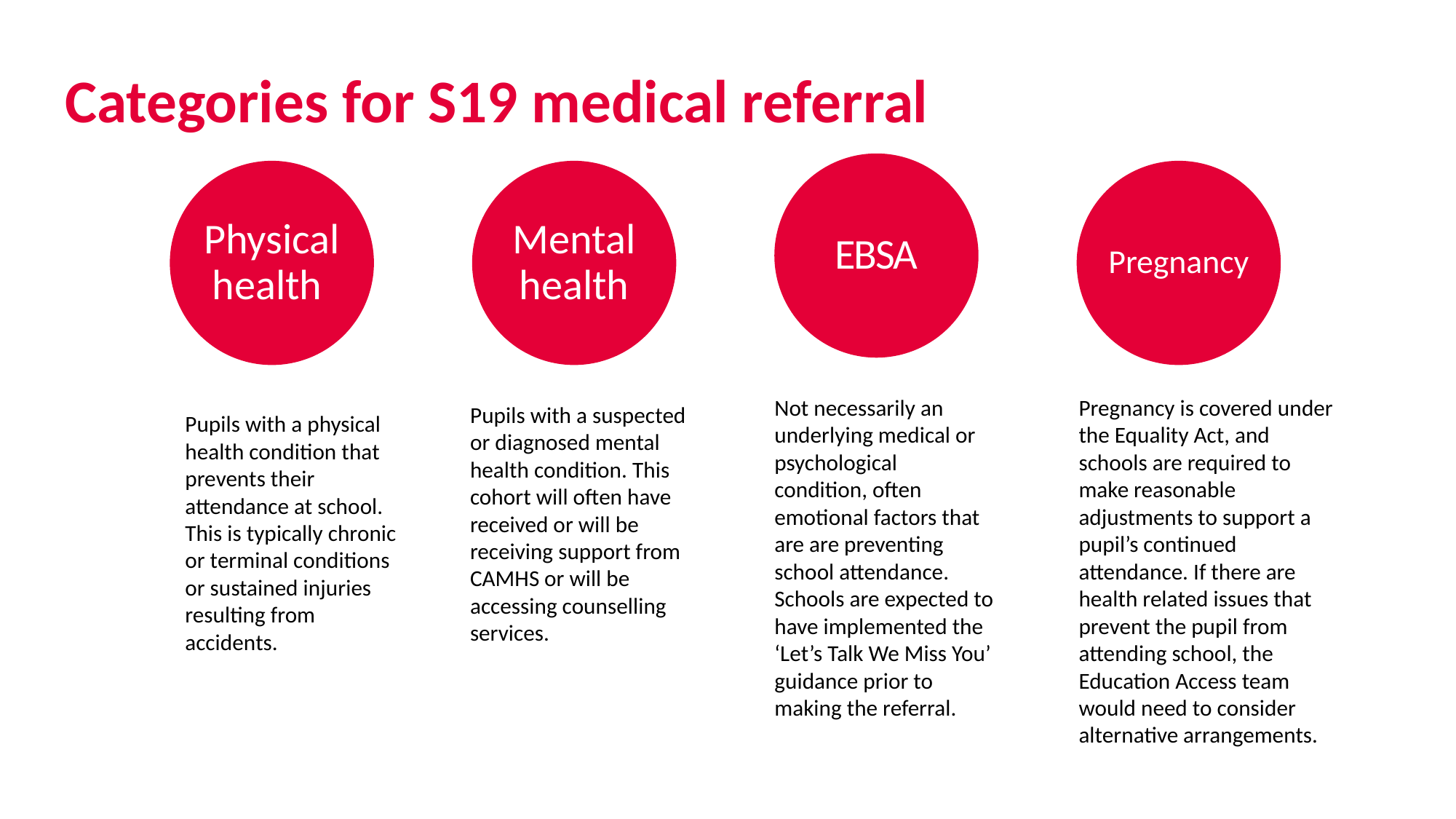

# Categories for S19 medical referral
EBSA
Physical health
Mental health
Pregnancy
Not necessarily an underlying medical or psychological condition, often emotional factors that are are preventing school attendance. Schools are expected to have implemented the ‘Let’s Talk We Miss You’ guidance prior to making the referral.
Pregnancy is covered under the Equality Act, and schools are required to make reasonable adjustments to support a pupil’s continued attendance. If there are health related issues that prevent the pupil from attending school, the Education Access team would need to consider alternative arrangements.
Pupils with a suspected or diagnosed mental health condition. This cohort will often have received or will be receiving support from CAMHS or will be accessing counselling services.
Pupils with a physical health condition that prevents their attendance at school. This is typically chronic or terminal conditions or sustained injuries resulting from accidents.